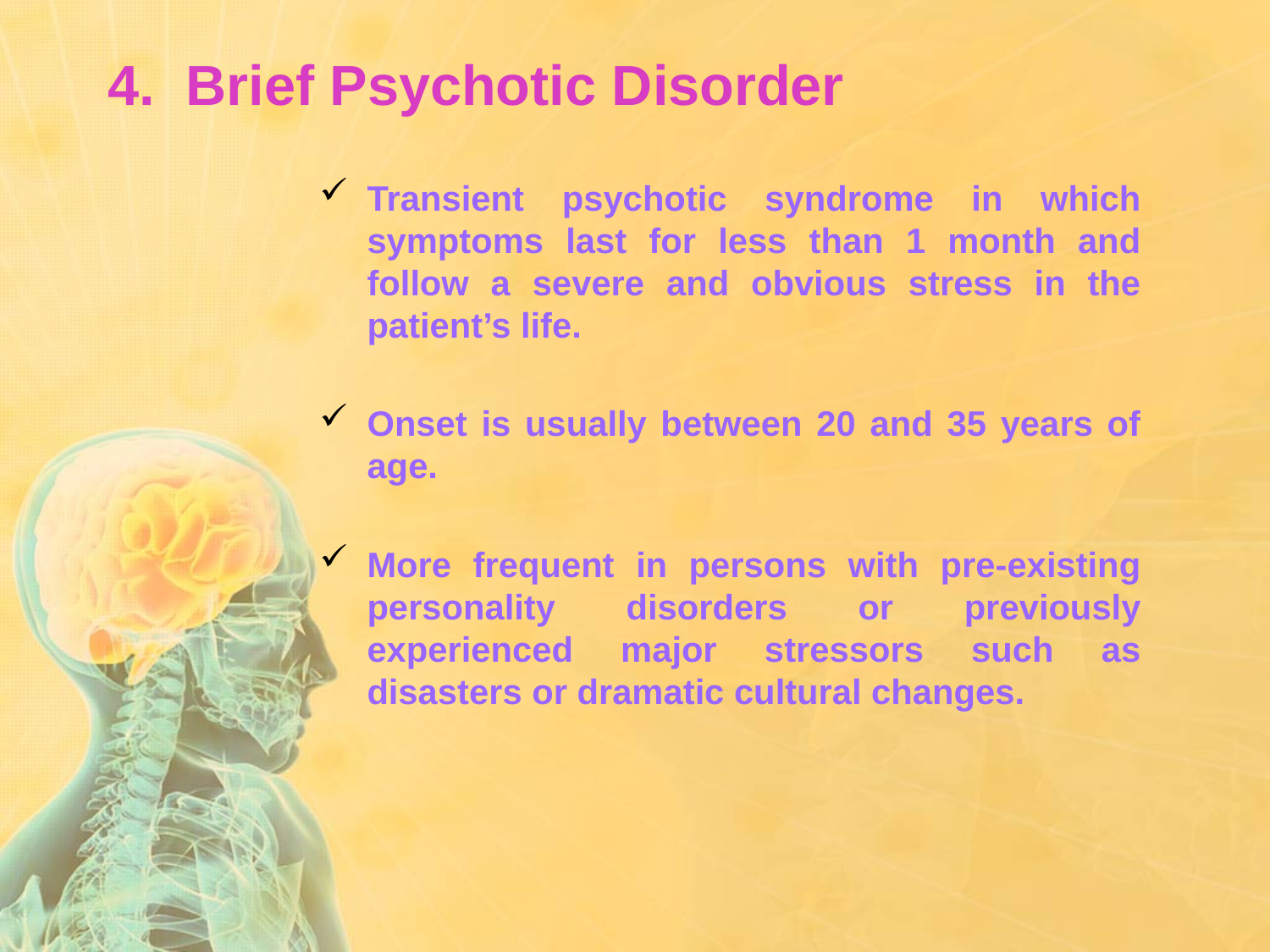

4.  Brief Psychotic Disorder
Transient psychotic syndrome in which symptoms last for less than 1 month and follow a severe and obvious stress in the patient’s life.

Onset is usually between 20 and 35 years of age.

More frequent in persons with pre-existing personality disorders or previously experienced major stressors such as disasters or dramatic cultural changes.